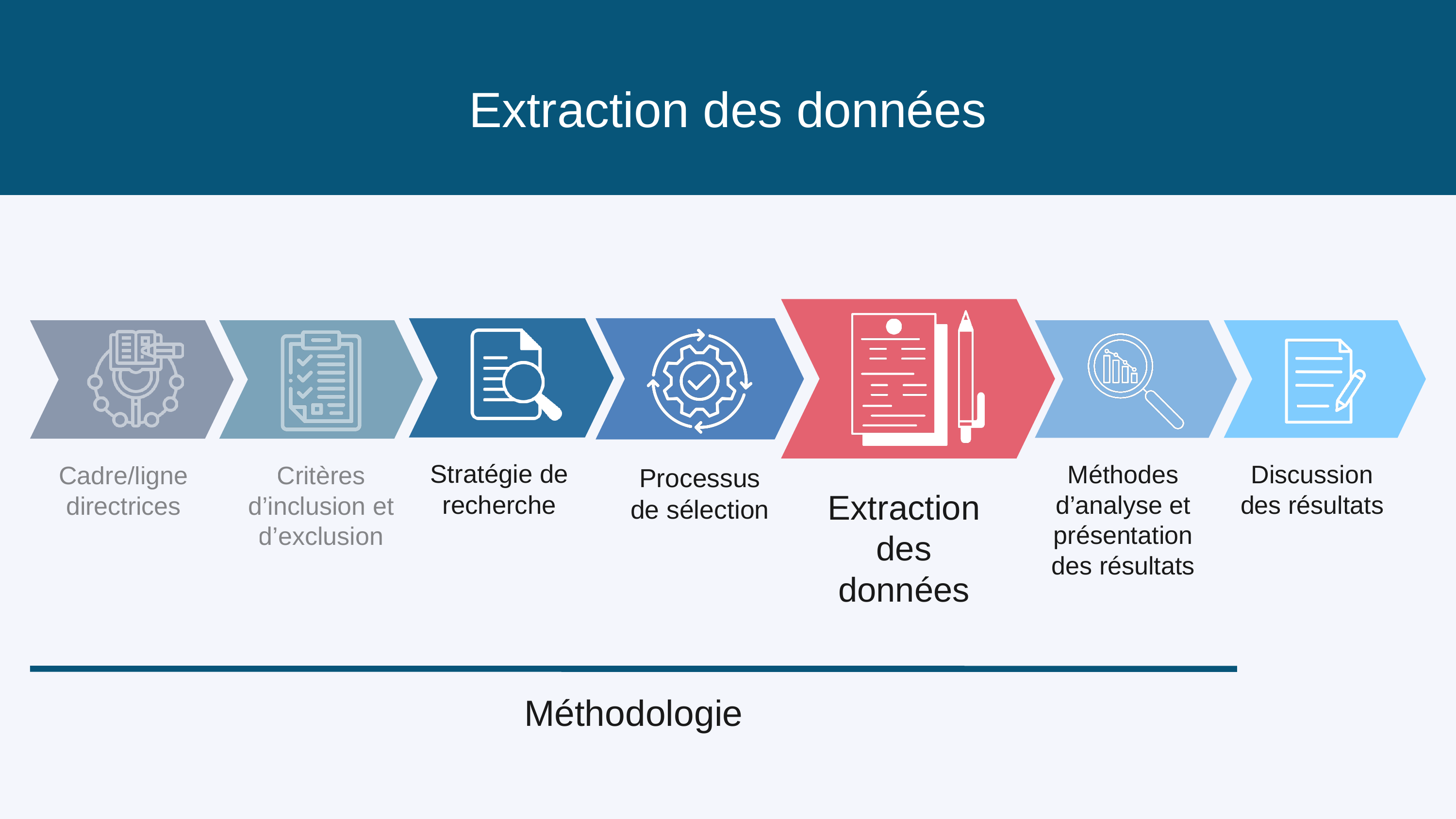

Extraction des données

Stratégie de recherche
Méthodes d’analyse et présentation des résultats
Discussion des résultats
Cadre/ligne directrices
Critères d’inclusion et d’exclusion
Processus de sélection
Extraction des données

Méthodologie